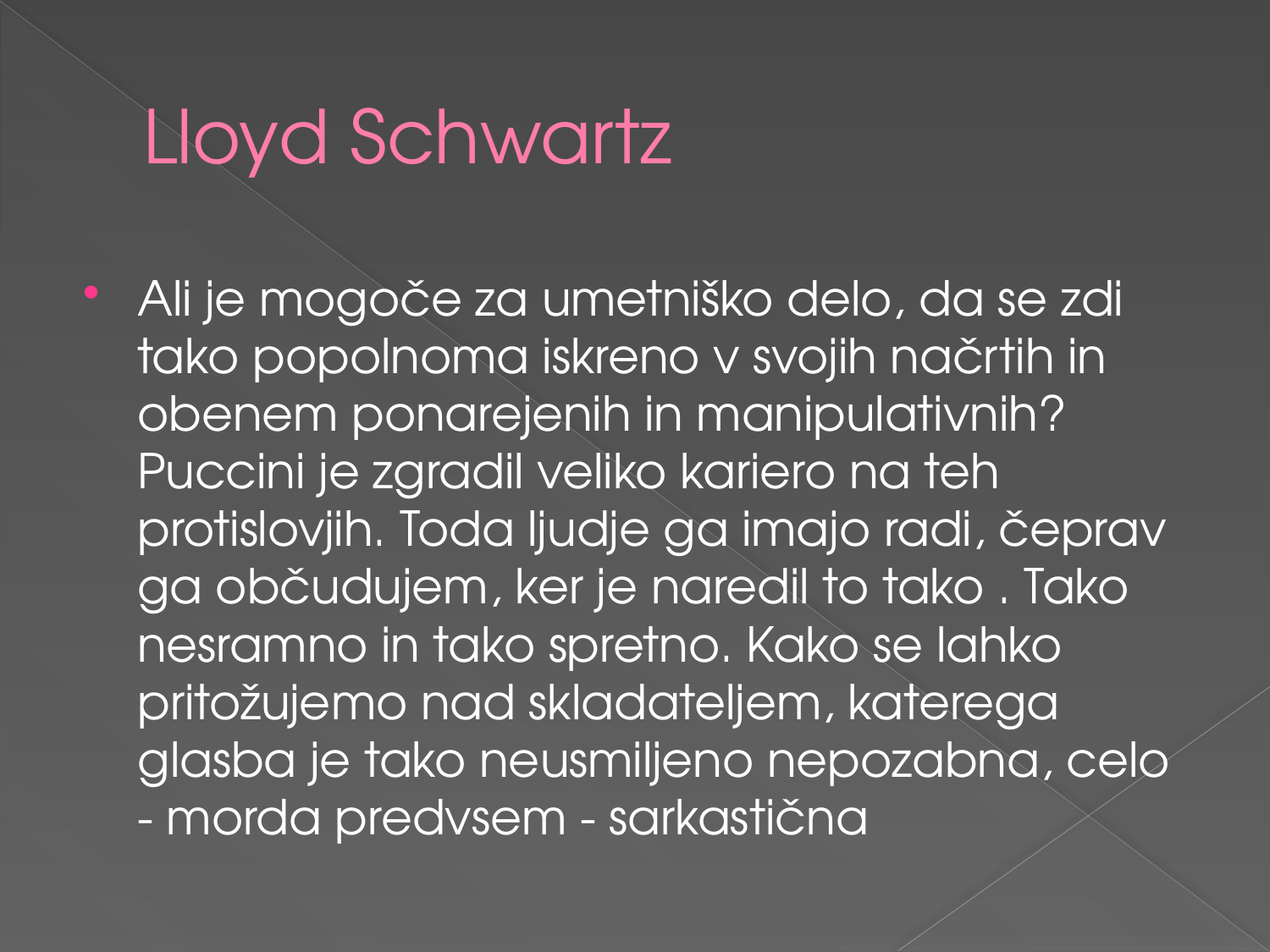

# Lloyd Schwartz
Ali je mogoče za umetniško delo, da se zdi tako popolnoma iskreno v svojih načrtih in obenem ponarejenih in manipulativnih? Puccini je zgradil veliko kariero na teh protislovjih. Toda ljudje ga imajo radi, čeprav ga občudujem, ker je naredil to tako . Tako nesramno in tako spretno. Kako se lahko pritožujemo nad skladateljem, katerega glasba je tako neusmiljeno nepozabna, celo - morda predvsem - sarkastična